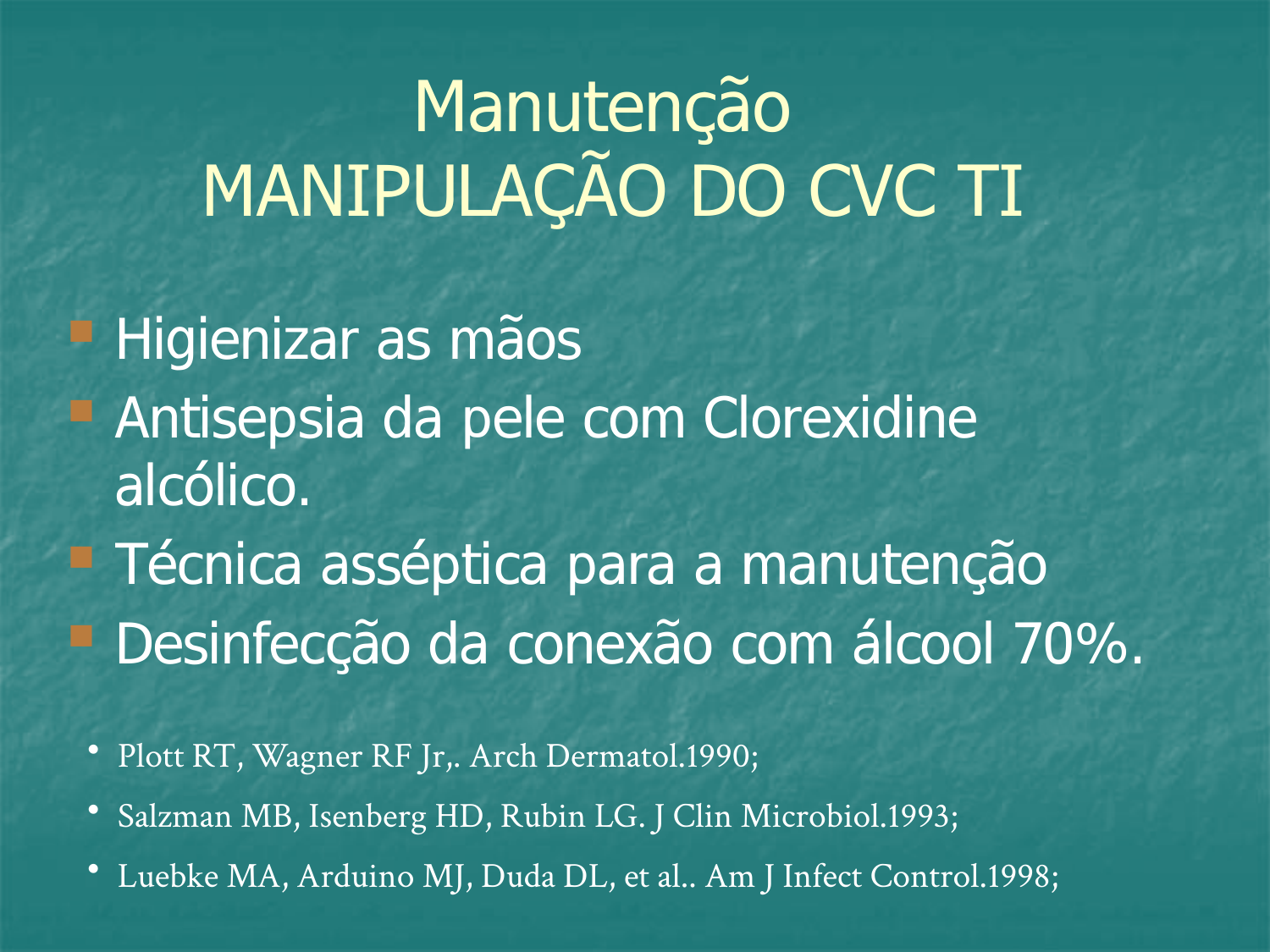

# Manutenção MANIPULAÇÃO DO CVC TI
Higienizar as mãos
Antisepsia da pele com Clorexidine alcólico.
Técnica asséptica para a manutenção
Desinfecção da conexão com álcool 70%.
Plott RT, Wagner RF Jr,. Arch Dermatol.1990;
Salzman MB, Isenberg HD, Rubin LG. J Clin Microbiol.1993;
Luebke MA, Arduino MJ, Duda DL, et al.. Am J Infect Control.1998;